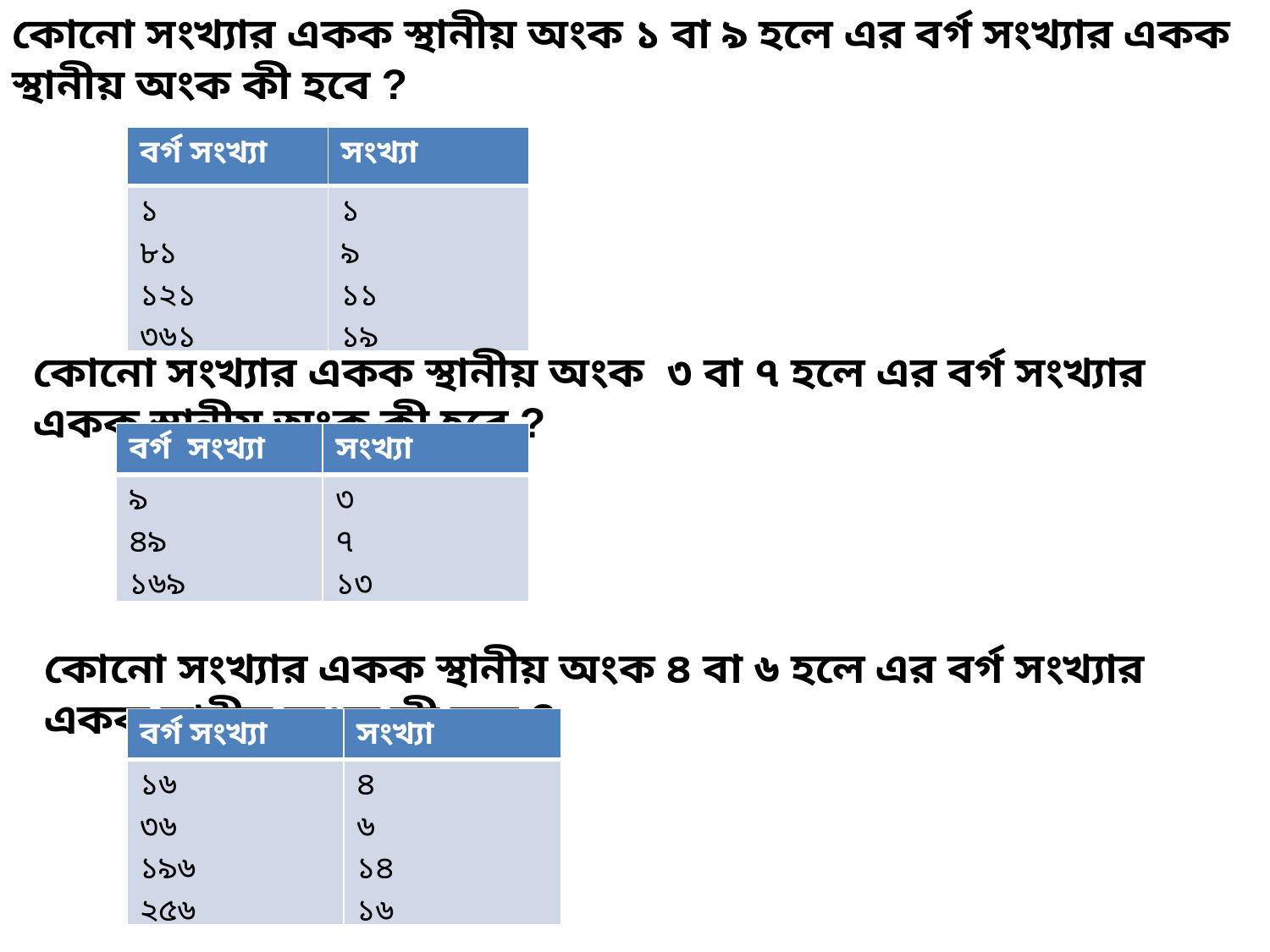

কোনো সংখ্যার একক স্থানীয় অংক ১ বা ৯ হলে এর বর্গ সংখ্যার একক স্থানীয় অংক কী হবে ?

| বর্গ সংখ্যা | সংখ্যা |
| --- | --- |
| ১ ৮১ ১২১ ৩৬১ | ১ ৯ ১১ ১৯ |
কোনো সংখ্যার একক স্থানীয় অংক  ৩ বা ৭ হলে এর বর্গ সংখ্যার একক স্থানীয় অংক কী হবে ?
| বর্গ সংখ্যা | সংখ্যা |
| --- | --- |
| ৯ ৪৯ ১৬৯ | ৩ ৭ ১৩ |
কোনো সংখ্যার একক স্থানীয় অংক ৪ বা ৬ হলে এর বর্গ সংখ্যার একক স্থানীয় অংক কী হবে ?
| বর্গ সংখ্যা | সংখ্যা |
| --- | --- |
| ১৬ ৩৬ ১৯৬ ২৫৬ | ৪ ৬ ১৪ ১৬ |